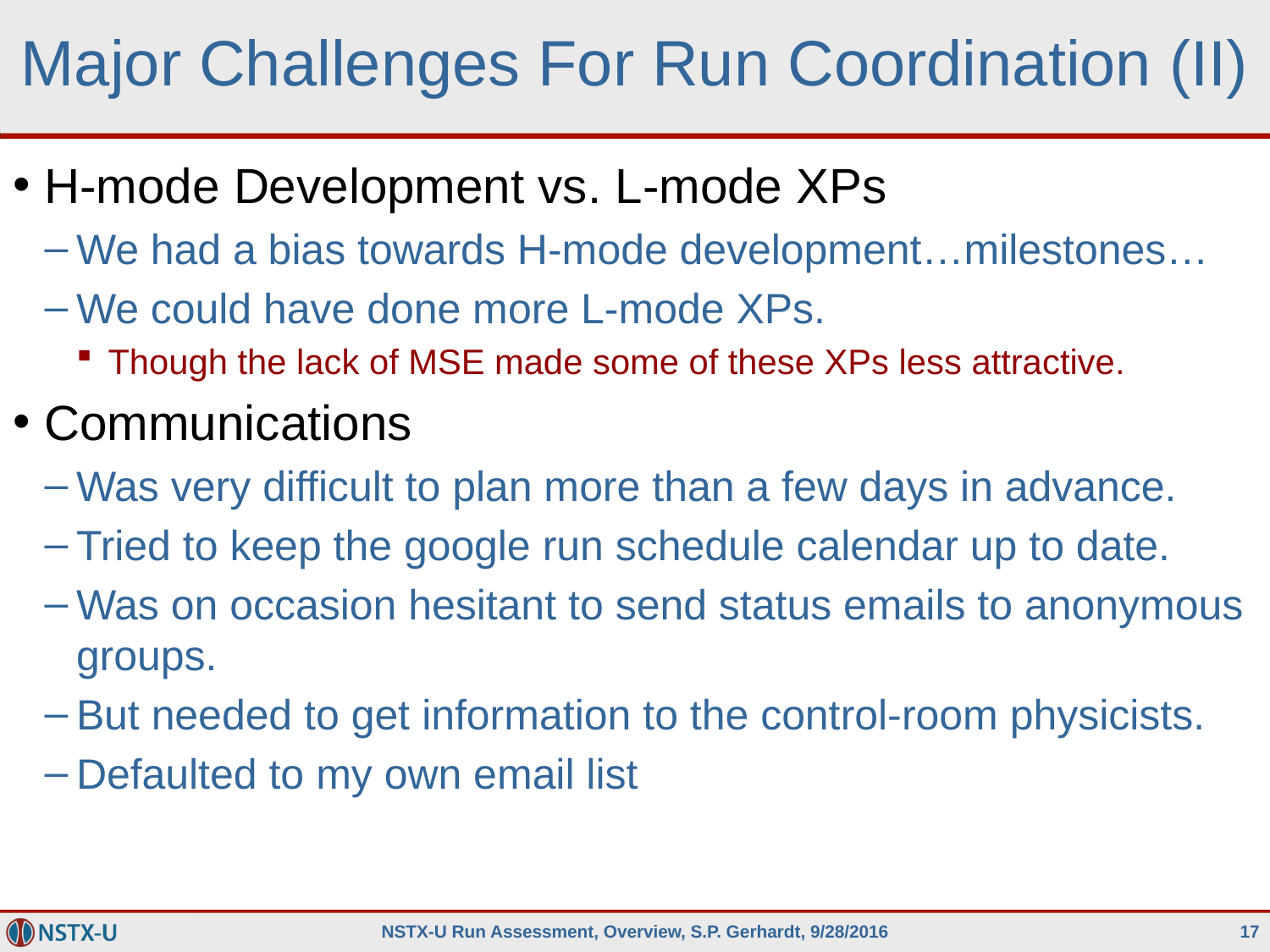

# Major Challenges For Run Coordination (II)
H-mode Development vs. L-mode XPs
We had a bias towards H-mode development…milestones…
We could have done more L-mode XPs.
Though the lack of MSE made some of these XPs less attractive.
Communications
Was very difficult to plan more than a few days in advance.
Tried to keep the google run schedule calendar up to date.
Was on occasion hesitant to send status emails to anonymous groups.
But needed to get information to the control-room physicists.
Defaulted to my own email list